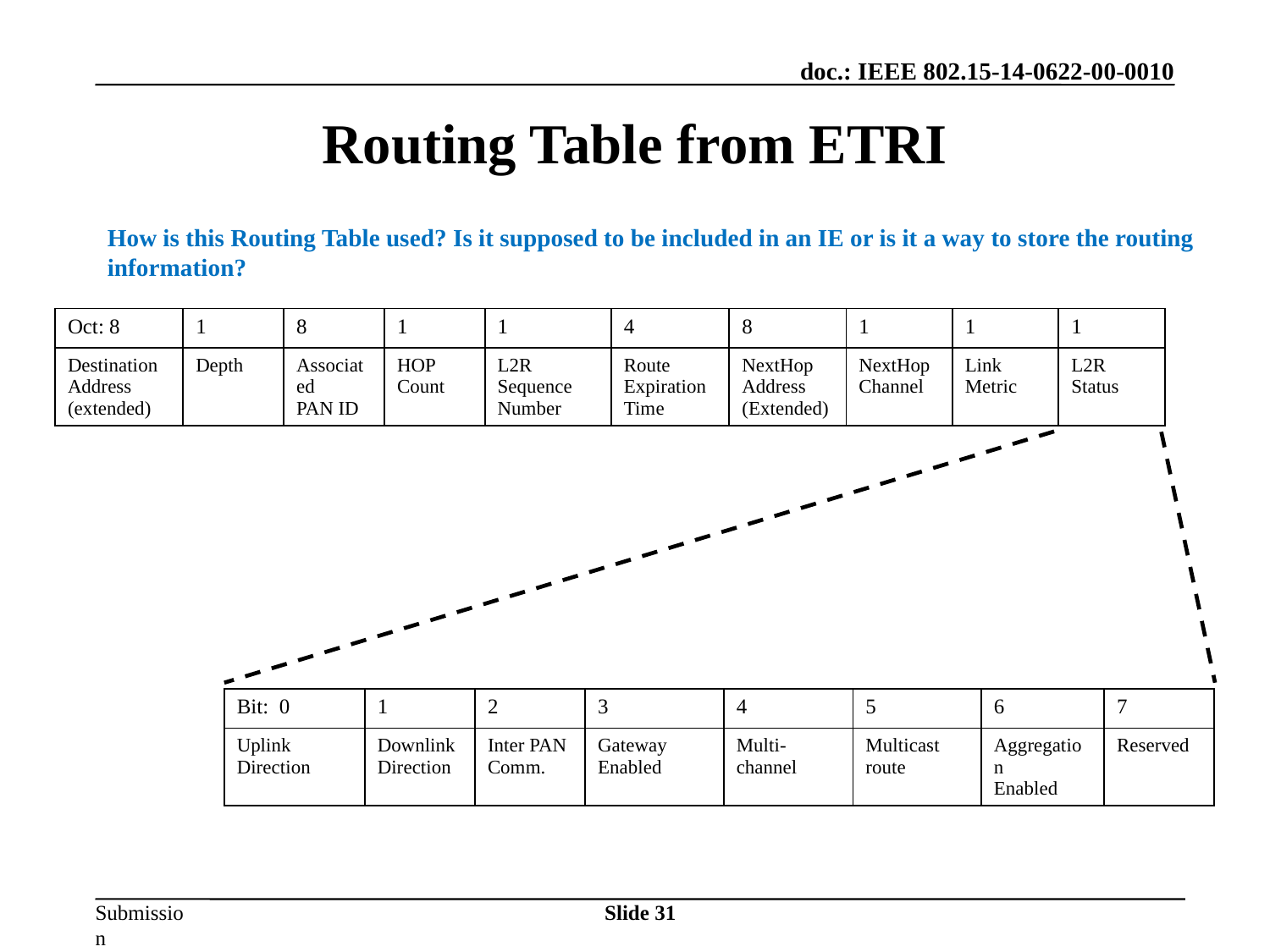

Slide 31
# Routing Table from ETRI
How is this Routing Table used? Is it supposed to be included in an IE or is it a way to store the routing information?

| Oct: 8 | 1 | 8 | 1 | 1 | 4 | 8 | 1 | 1 | 1 |
| --- | --- | --- | --- | --- | --- | --- | --- | --- | --- |
| Destination Address (extended) | Depth | Associated PAN ID | HOP Count | L2R Sequence Number | Route Expiration Time | NextHop Address (Extended) | NextHop Channel | Link Metric | L2R Status |
| Bit: 0 | 1 | 2 | 3 | 4 | 5 | 6 | 7 |
| --- | --- | --- | --- | --- | --- | --- | --- |
| Uplink Direction | Downlink Direction | Inter PAN Comm. | Gateway Enabled | Multi-channel | Multicast route | Aggregation Enabled | Reserved |